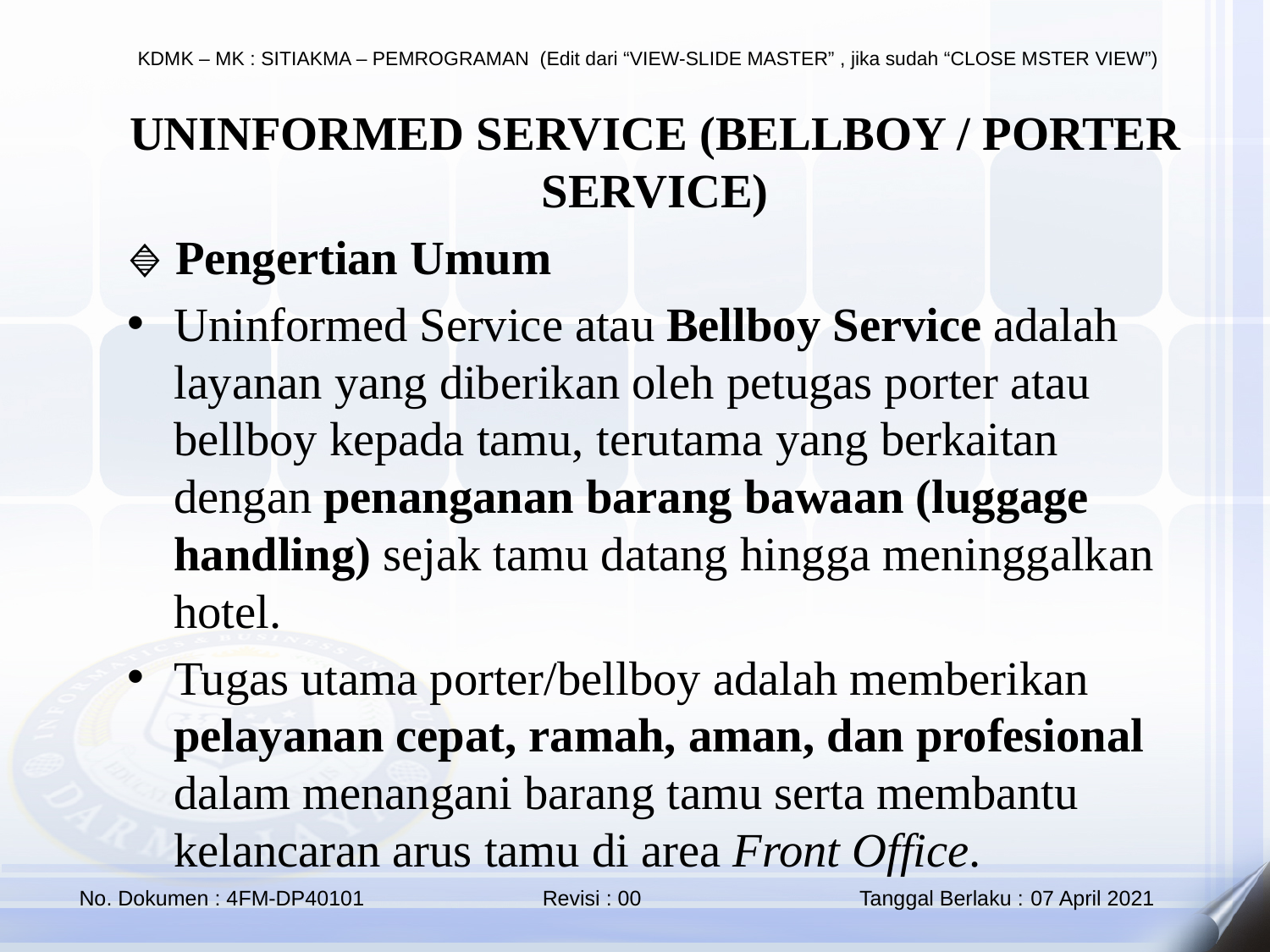

UNINFORMED SERVICE (BELLBOY / PORTER SERVICE)
🔹 Pengertian Umum
Uninformed Service atau Bellboy Service adalah layanan yang diberikan oleh petugas porter atau bellboy kepada tamu, terutama yang berkaitan dengan penanganan barang bawaan (luggage handling) sejak tamu datang hingga meninggalkan hotel.
Tugas utama porter/bellboy adalah memberikan pelayanan cepat, ramah, aman, dan profesional dalam menangani barang tamu serta membantu kelancaran arus tamu di area Front Office.